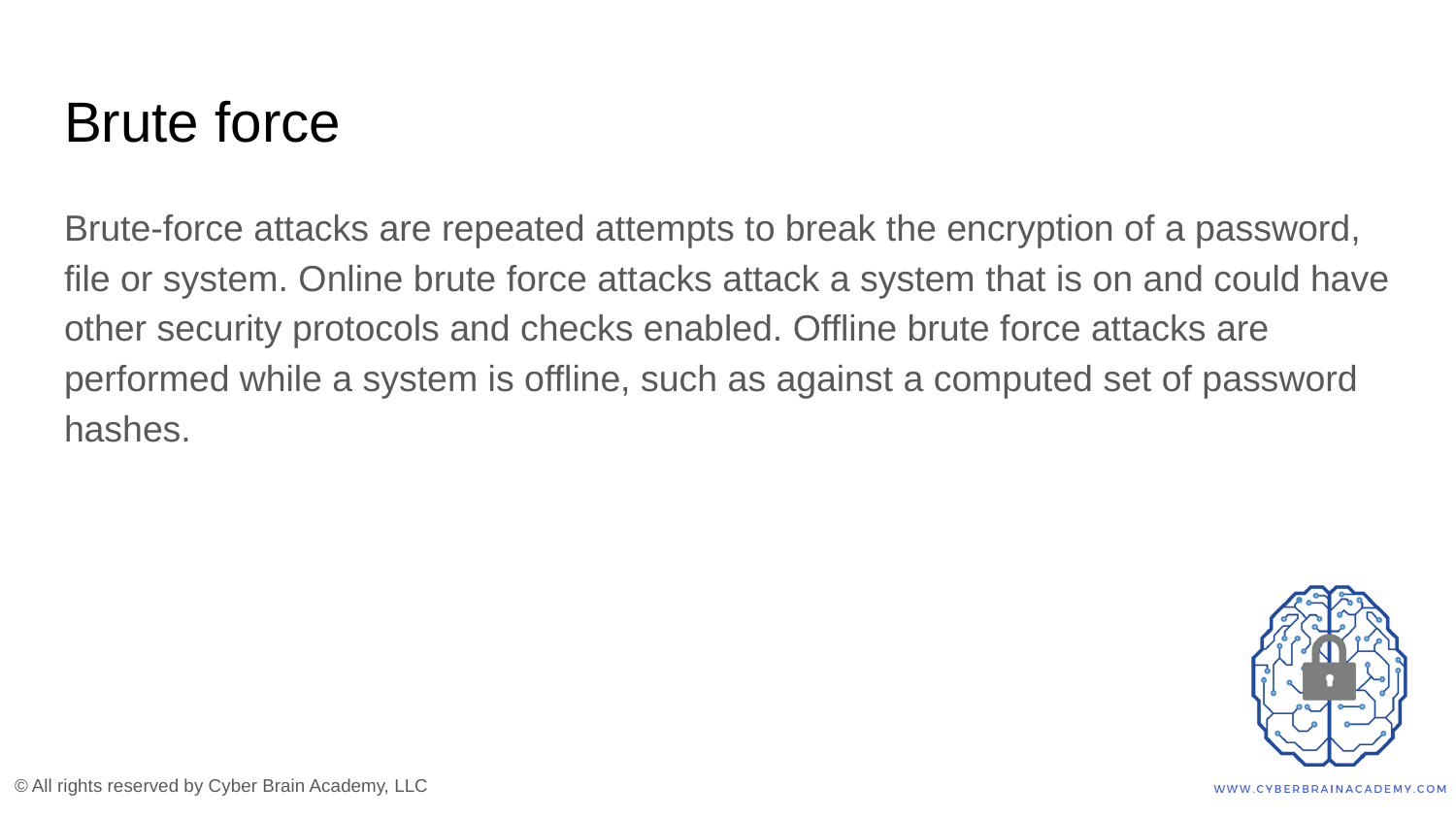

# Brute force
Brute-force attacks are repeated attempts to break the encryption of a password, file or system. Online brute force attacks attack a system that is on and could have other security protocols and checks enabled. Offline brute force attacks are performed while a system is offline, such as against a computed set of password hashes.